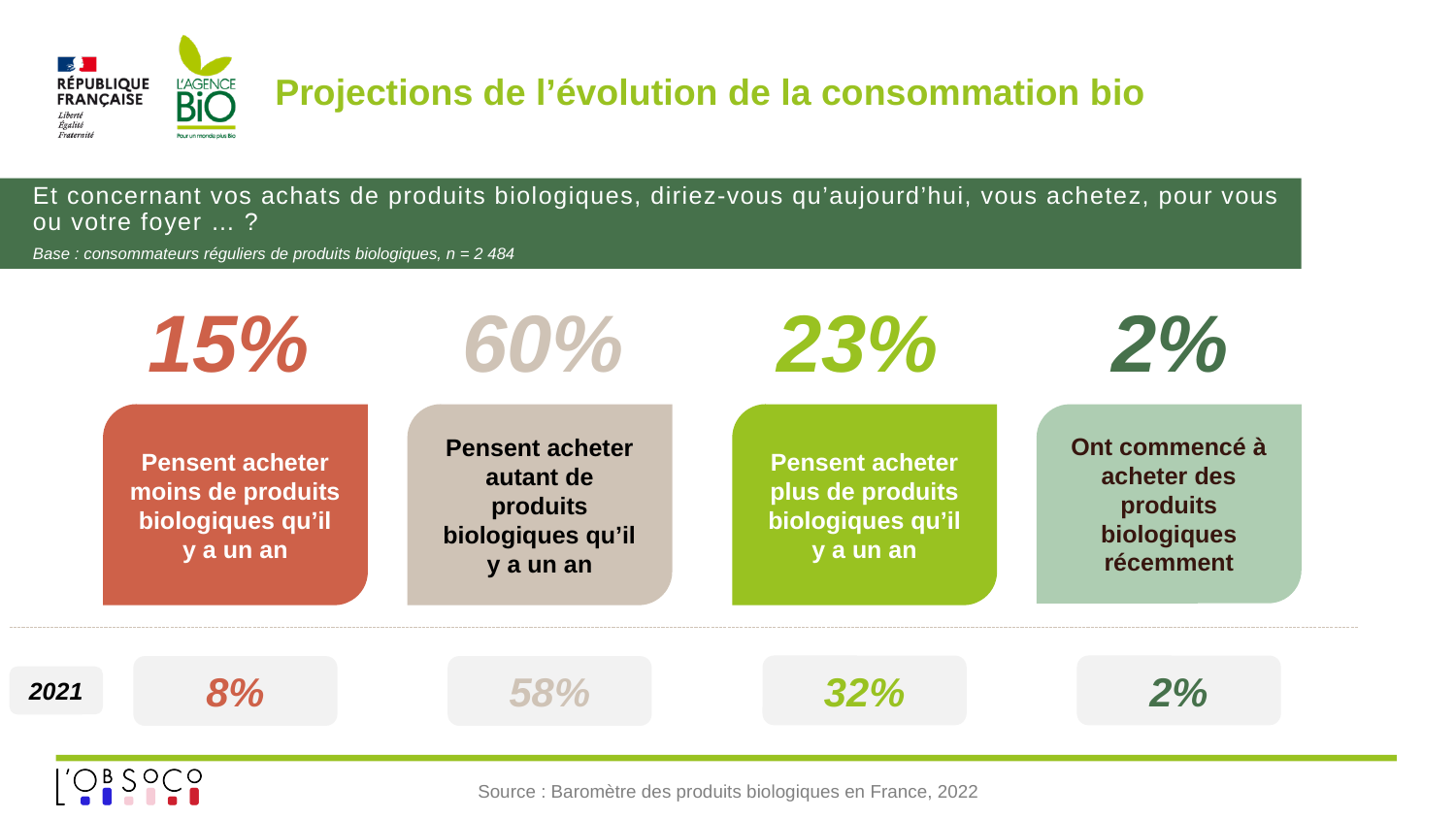

# Projections de l’évolution de la consommation bio
Et concernant vos achats de produits biologiques, diriez-vous qu’aujourd’hui, vous achetez, pour vous ou votre foyer … ?
Base : consommateurs réguliers de produits biologiques, n = 2 484
23%
2%
15%
60%
Pensent acheter moins de produits biologiques qu’il y a un an
Pensent acheter autant de produits biologiques qu’il y a un an
Pensent acheter plus de produits biologiques qu’il y a un an
Ont commencé à acheter des produits biologiques récemment
2%
32%
8%
58%
2021